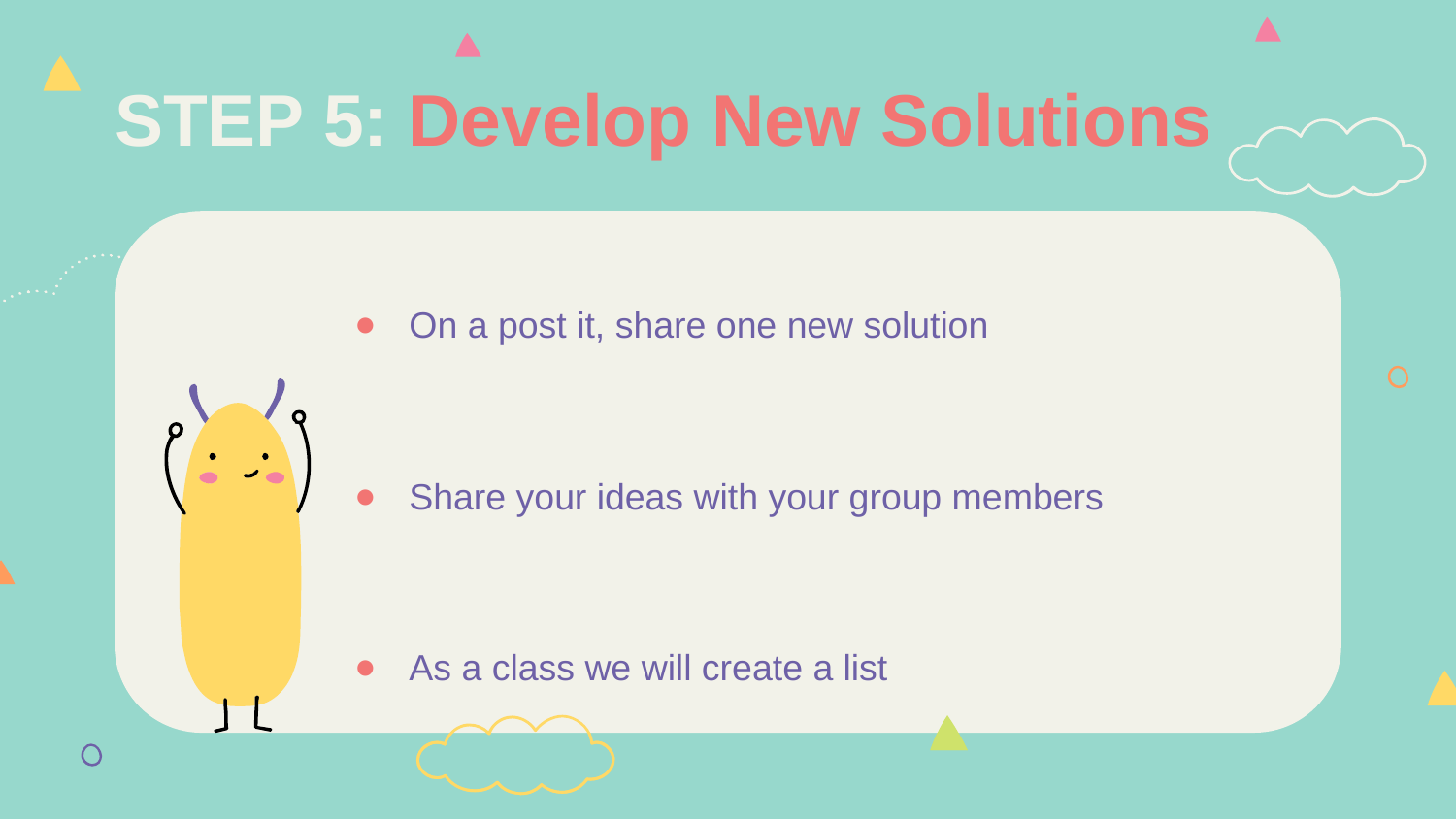

# STEP 5: Develop New Solutions
On a post it, share one new solution

Share your ideas with your group members

As a class we will create a list